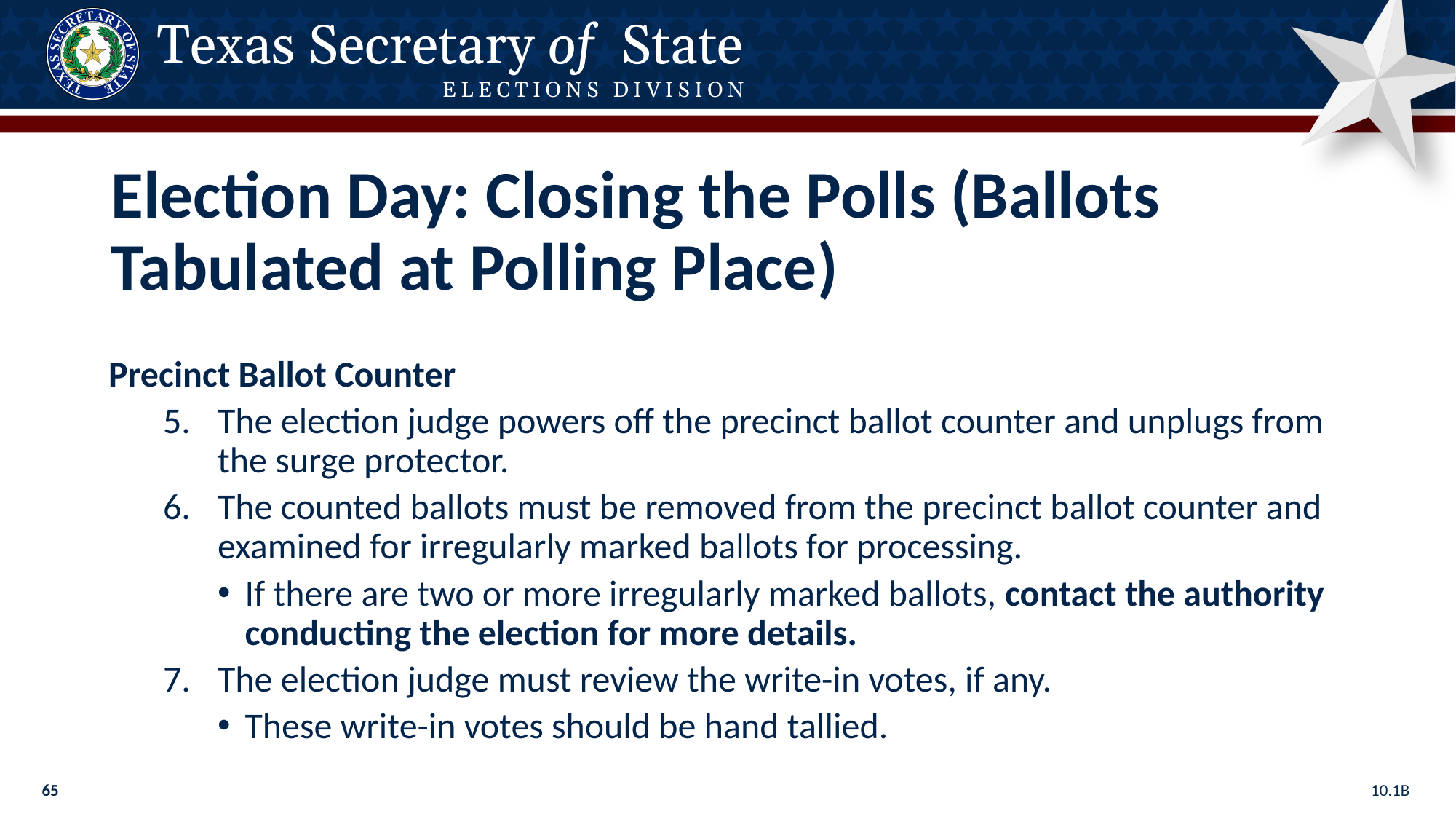

Election Day: Closing the Polls (Ballots Tabulated at Polling Place)
Precinct Ballot Counter
The election judge powers off the precinct ballot counter and unplugs from the surge protector.
The counted ballots must be removed from the precinct ballot counter and examined for irregularly marked ballots for processing.
If there are two or more irregularly marked ballots, contact the authority conducting the election for more details.
The election judge must review the write-in votes, if any.
These write-in votes should be hand tallied.
10.1B
65